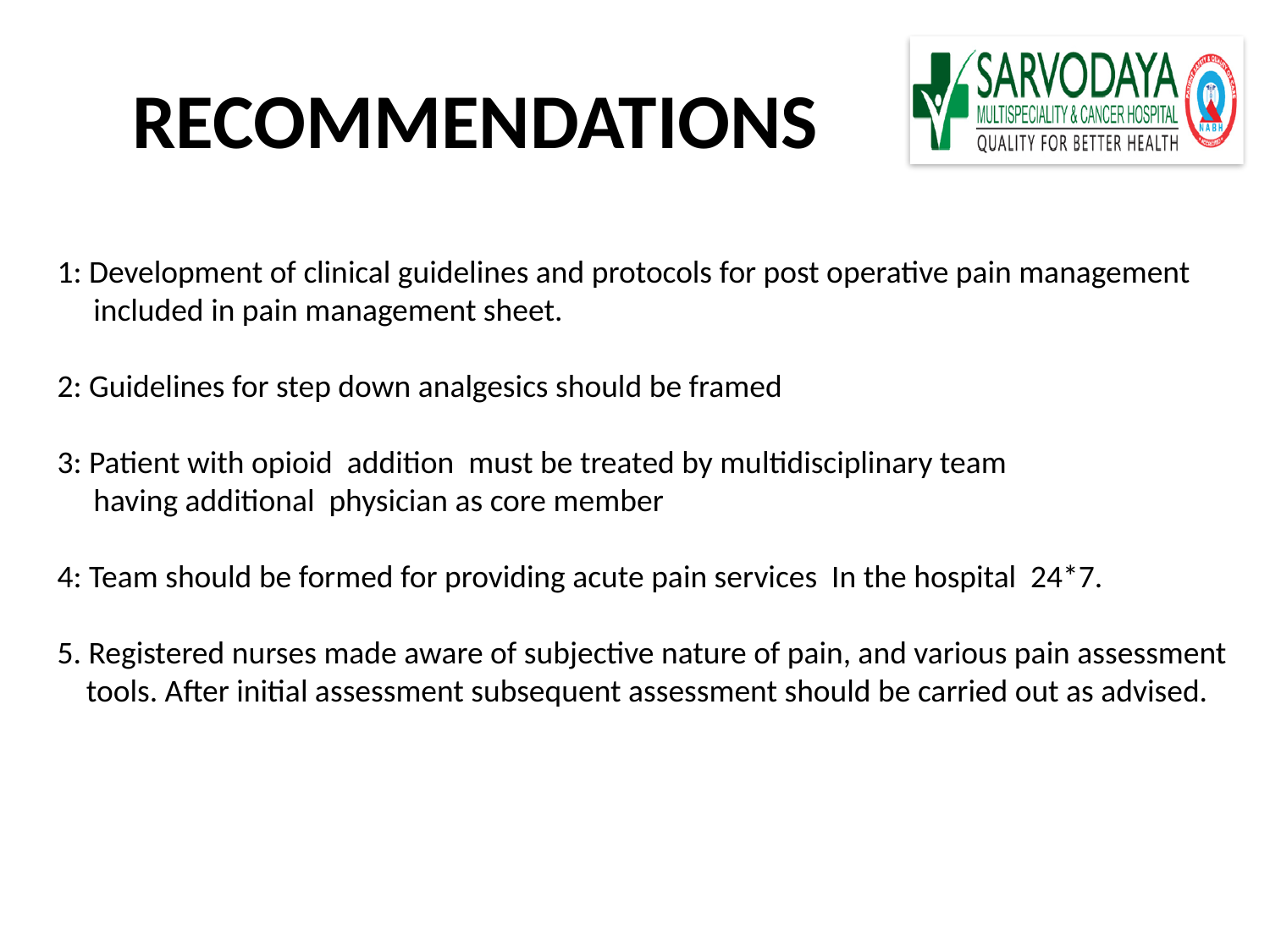

# RECOMMENDATIONS
1: Development of clinical guidelines and protocols for post operative pain management
     included in pain management sheet.

2: Guidelines for step down analgesics should be framed

3: Patient with opioid  addition  must be treated by multidisciplinary team
     having additional  physician as core member

4: Team should be formed for providing acute pain services  In the hospital  24*7.

5. Registered nurses made aware of subjective nature of pain, and various pain assessment
    tools. After initial assessment subsequent assessment should be carried out as advised.